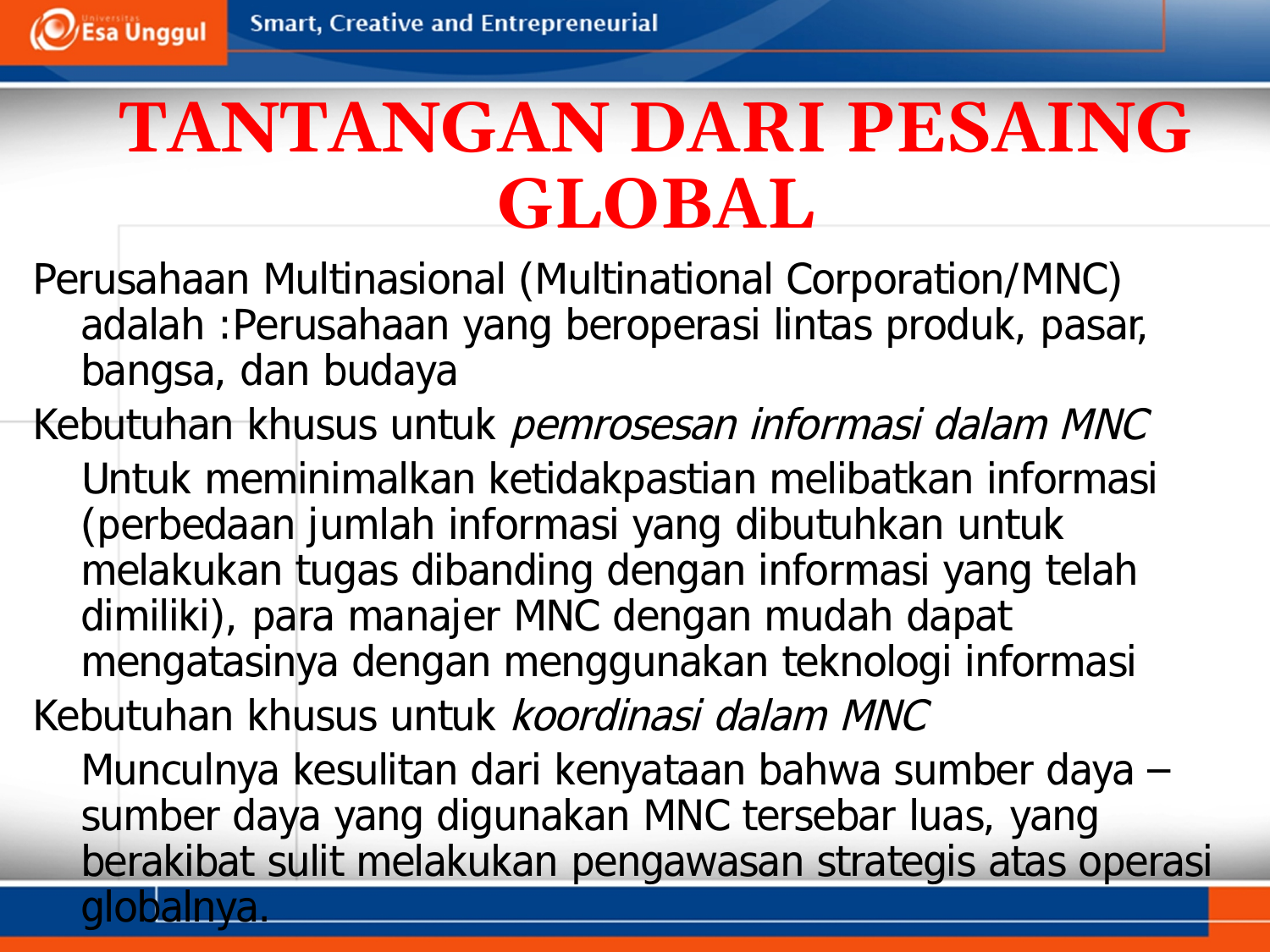

TANTANGAN DARI PESAING GLOBAL
Perusahaan Multinasional (Multinational Corporation/MNC) adalah :Perusahaan yang beroperasi lintas produk, pasar, bangsa, dan budaya
Kebutuhan khusus untuk pemrosesan informasi dalam MNC
	Untuk meminimalkan ketidakpastian melibatkan informasi (perbedaan jumlah informasi yang dibutuhkan untuk melakukan tugas dibanding dengan informasi yang telah dimiliki), para manajer MNC dengan mudah dapat mengatasinya dengan menggunakan teknologi informasi
Kebutuhan khusus untuk koordinasi dalam MNC
	Munculnya kesulitan dari kenyataan bahwa sumber daya –sumber daya yang digunakan MNC tersebar luas, yang berakibat sulit melakukan pengawasan strategis atas operasi globalnya.